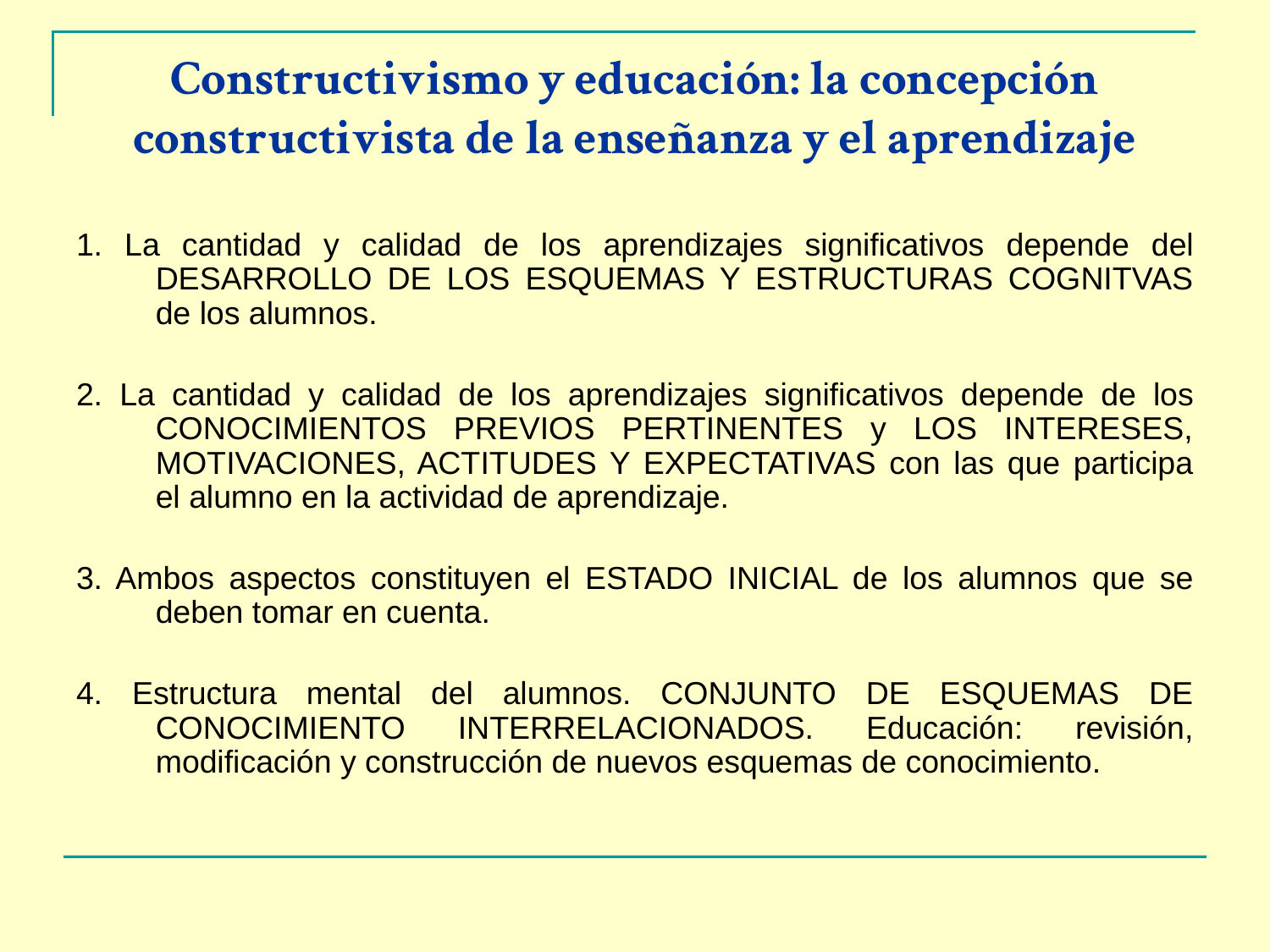

# Constructivismo y educación: la concepción constructivista de la enseñanza y el aprendizaje
1. La cantidad y calidad de los aprendizajes significativos depende del DESARROLLO DE LOS ESQUEMAS Y ESTRUCTURAS COGNITVAS de los alumnos.

2. La cantidad y calidad de los aprendizajes significativos depende de los CONOCIMIENTOS PREVIOS PERTINENTES y LOS INTERESES, MOTIVACIONES, ACTITUDES Y EXPECTATIVAS con las que participa el alumno en la actividad de aprendizaje.

3. Ambos aspectos constituyen el ESTADO INICIAL de los alumnos que se deben tomar en cuenta.

4. Estructura mental del alumnos. CONJUNTO DE ESQUEMAS DE CONOCIMIENTO INTERRELACIONADOS. Educación: revisión, modificación y construcción de nuevos esquemas de conocimiento.